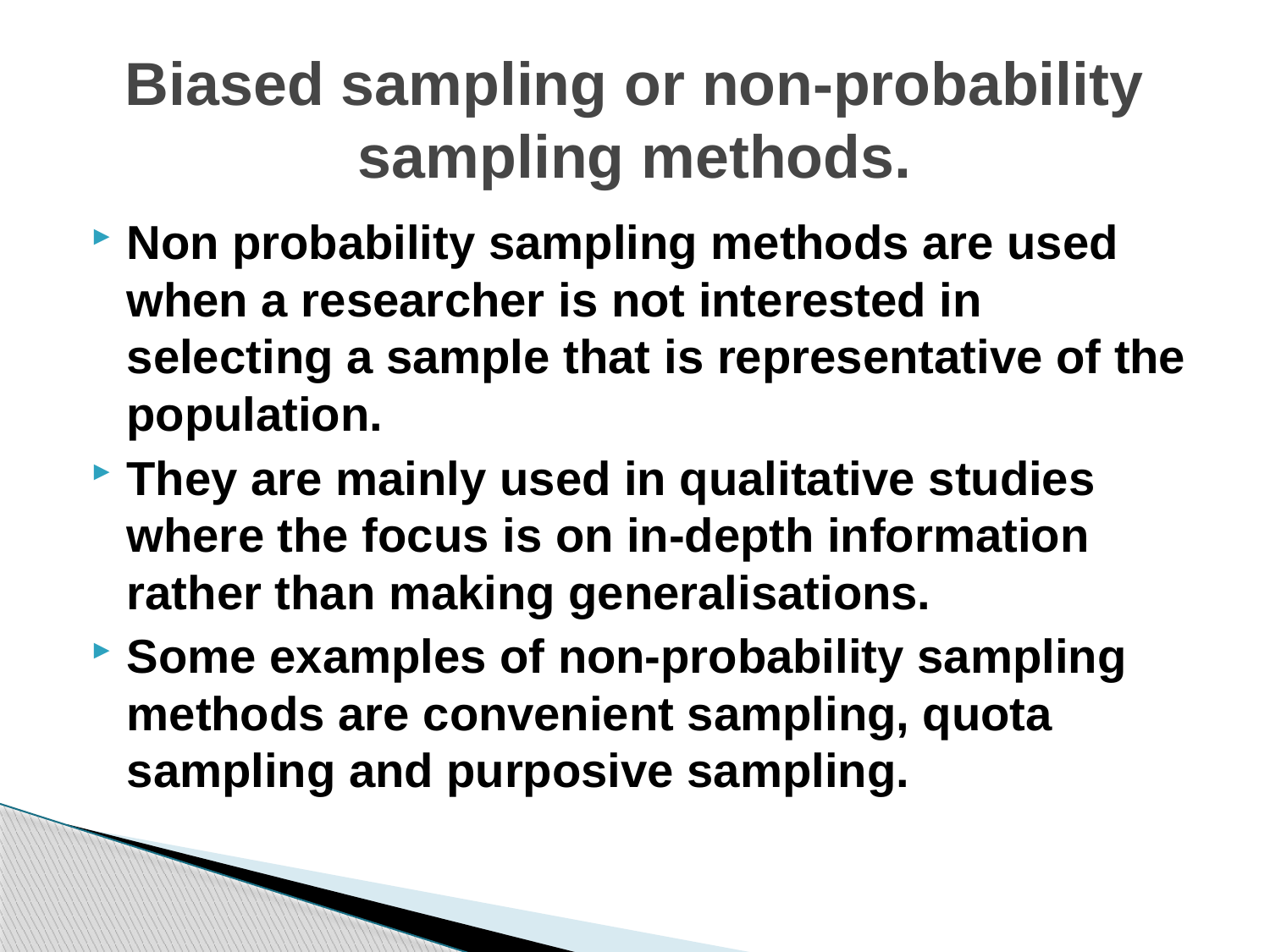

# Biased sampling or non-probability sampling methods.
Non probability sampling methods are used when a researcher is not interested in selecting a sample that is representative of the population.
They are mainly used in qualitative studies where the focus is on in-depth information rather than making generalisations.
Some examples of non-probability sampling methods are convenient sampling, quota sampling and purposive sampling.